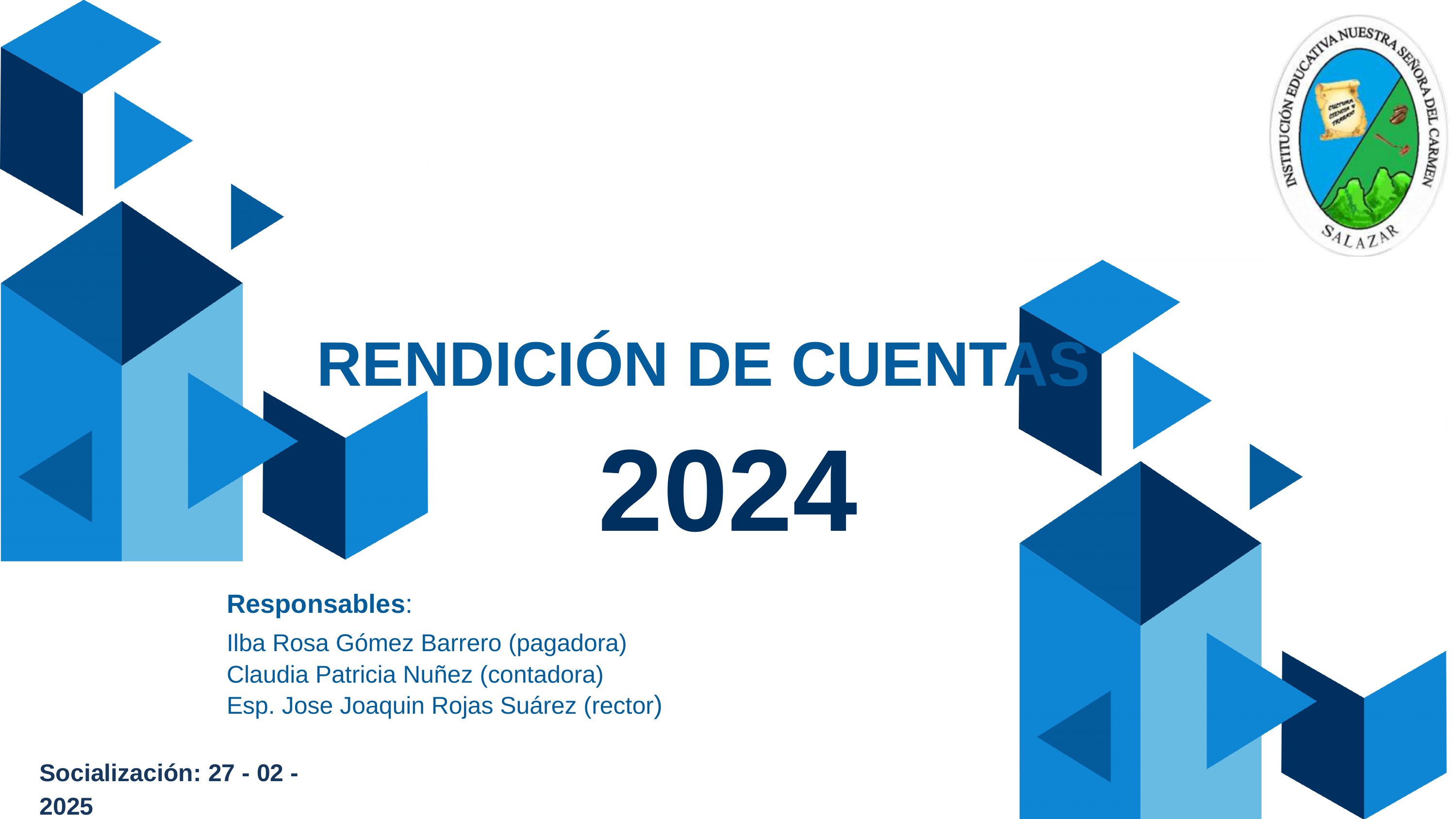

RENDICIÓN DE CUENTAS
2024
Responsables:
Ilba Rosa Gómez Barrero (pagadora)
Claudia Patricia Nuñez (contadora)
Esp. Jose Joaquin Rojas Suárez (rector)
Socialización: 27 - 02 -2025